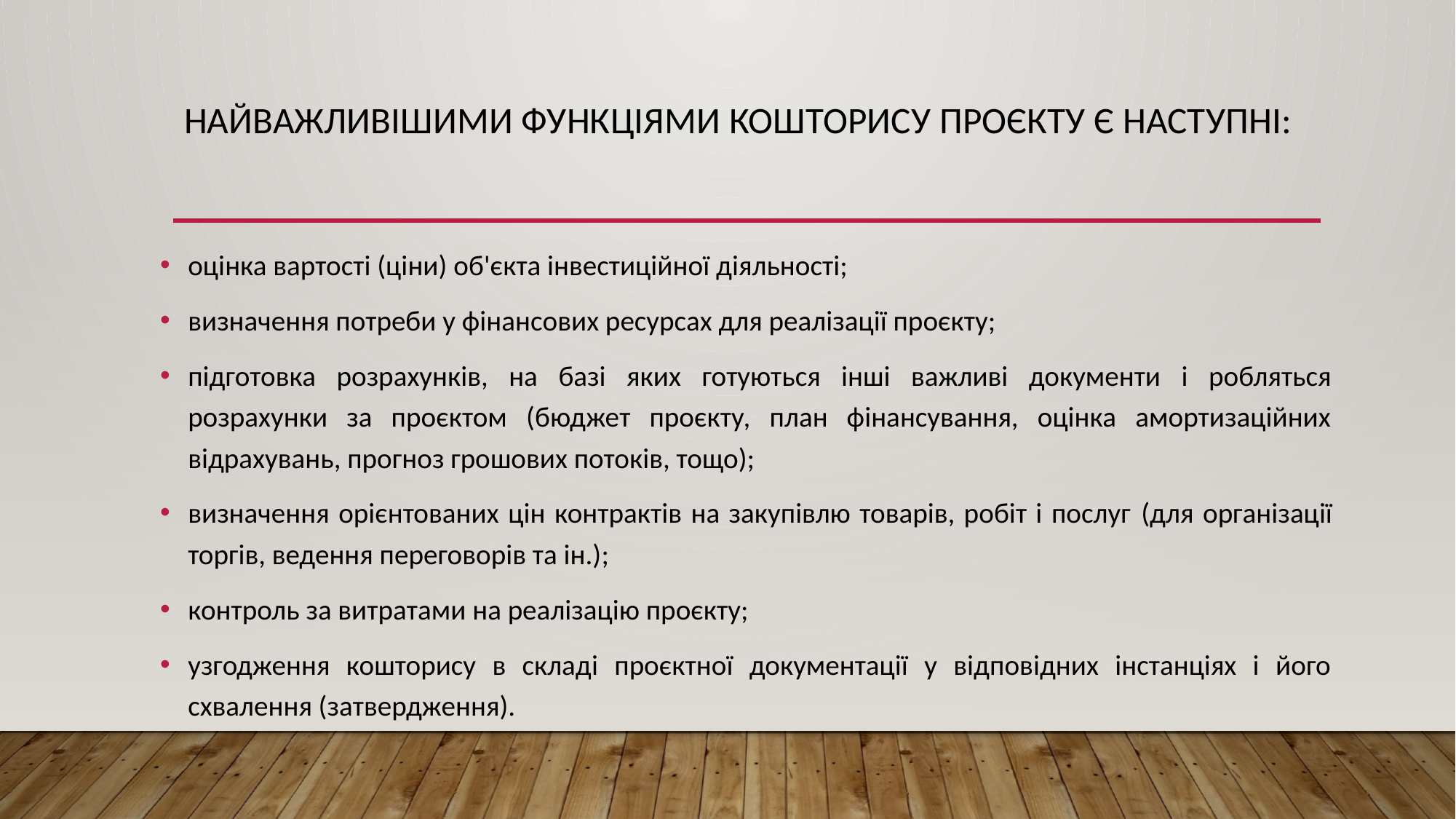

# Найважливішими функціями кошторису проєкту є наступні:
оцінка вартості (ціни) об'єкта інвестиційної діяльності;
визначення потреби у фінансових ресурсах для реалізації проєкту;
підготовка розрахунків, на базі яких готуються інші важливі документи і робляться розрахунки за проєктом (бюджет проєкту, план фінансування, оцінка амортизаційних відрахувань, прогноз грошових потоків, тощо);
визначення орієнтованих цін контрактів на закупівлю товарів, робіт і послуг (для організації торгів, ведення переговорів та ін.);
контроль за витратами на реалізацію проєкту;
узгодження кошторису в складі проєктної документації у відповідних інстанціях і його схвалення (затвердження).